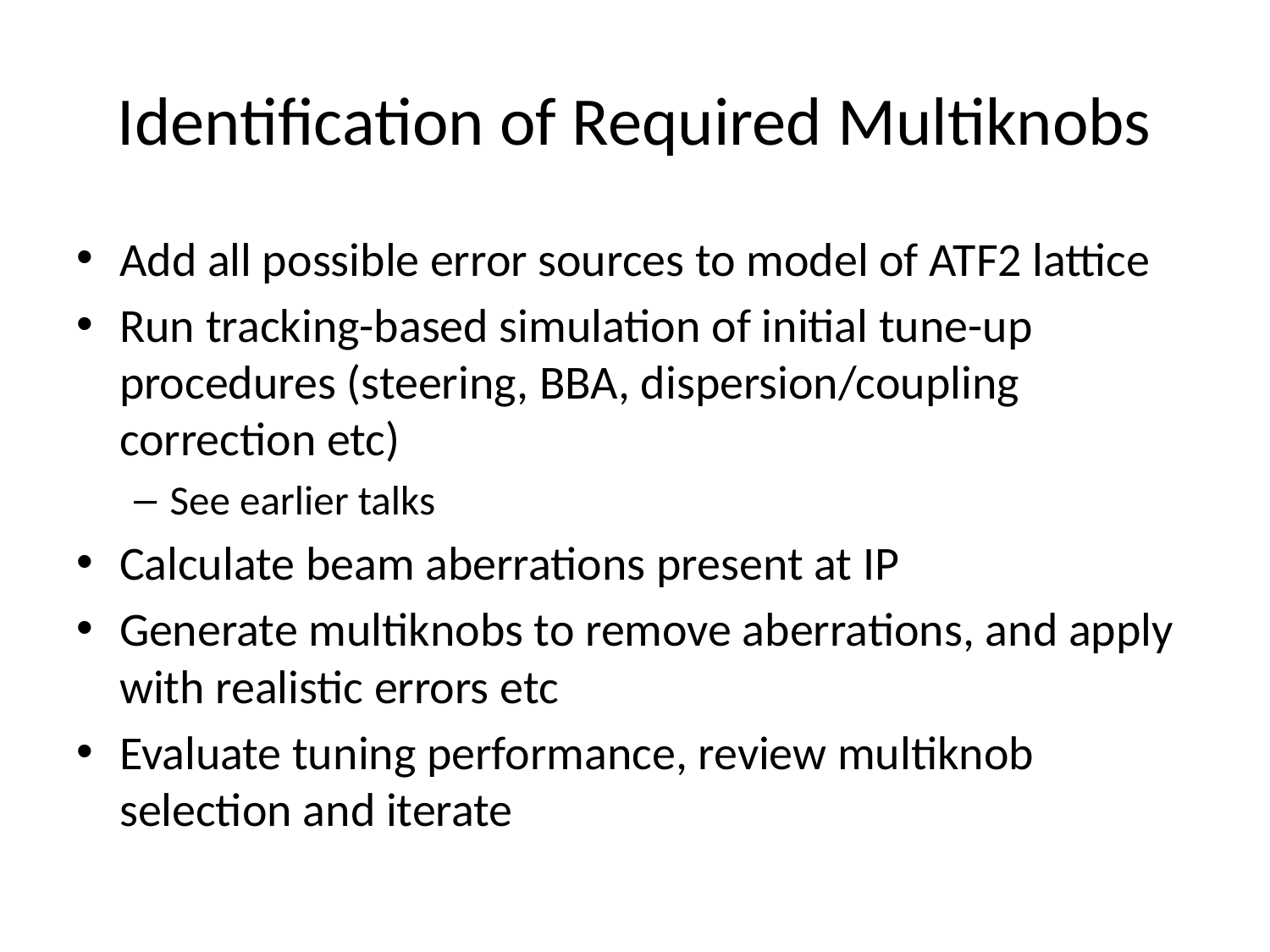

# Identification of Required Multiknobs
Add all possible error sources to model of ATF2 lattice
Run tracking-based simulation of initial tune-up procedures (steering, BBA, dispersion/coupling correction etc)
See earlier talks
Calculate beam aberrations present at IP
Generate multiknobs to remove aberrations, and apply with realistic errors etc
Evaluate tuning performance, review multiknob selection and iterate